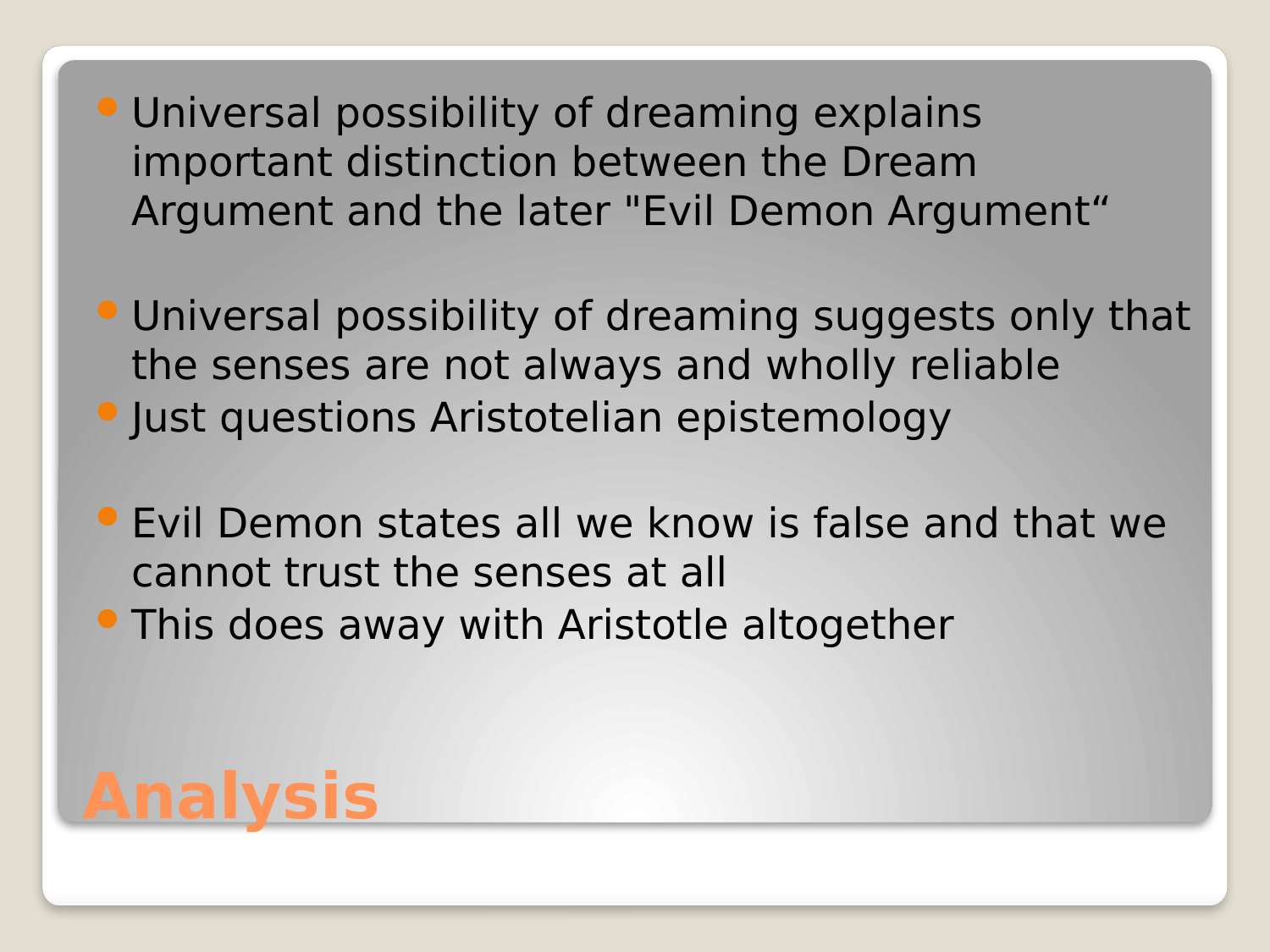

Universal possibility of dreaming explains important distinction between the Dream Argument and the later "Evil Demon Argument“

Universal possibility of dreaming suggests only that the senses are not always and wholly reliable
Just questions Aristotelian epistemology

Evil Demon states all we know is false and that we cannot trust the senses at all
This does away with Aristotle altogether

# Analysis